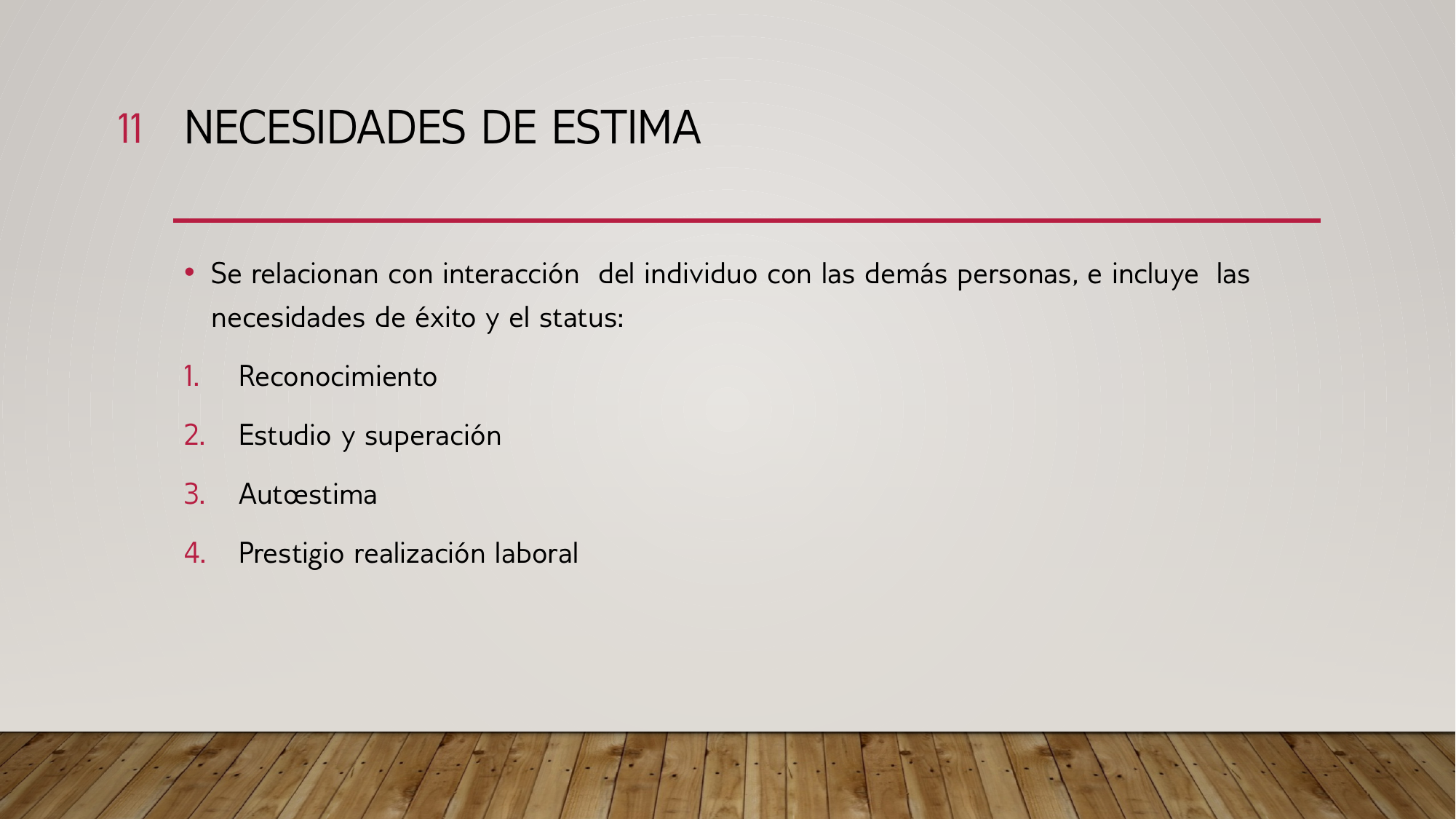

11
# Necesidades de estima
Se relacionan con interacción  del individuo con las demás personas, e incluye  las necesidades de éxito y el status:
Reconocimiento
Estudio y superación
Autoestima
Prestigio realización laboral